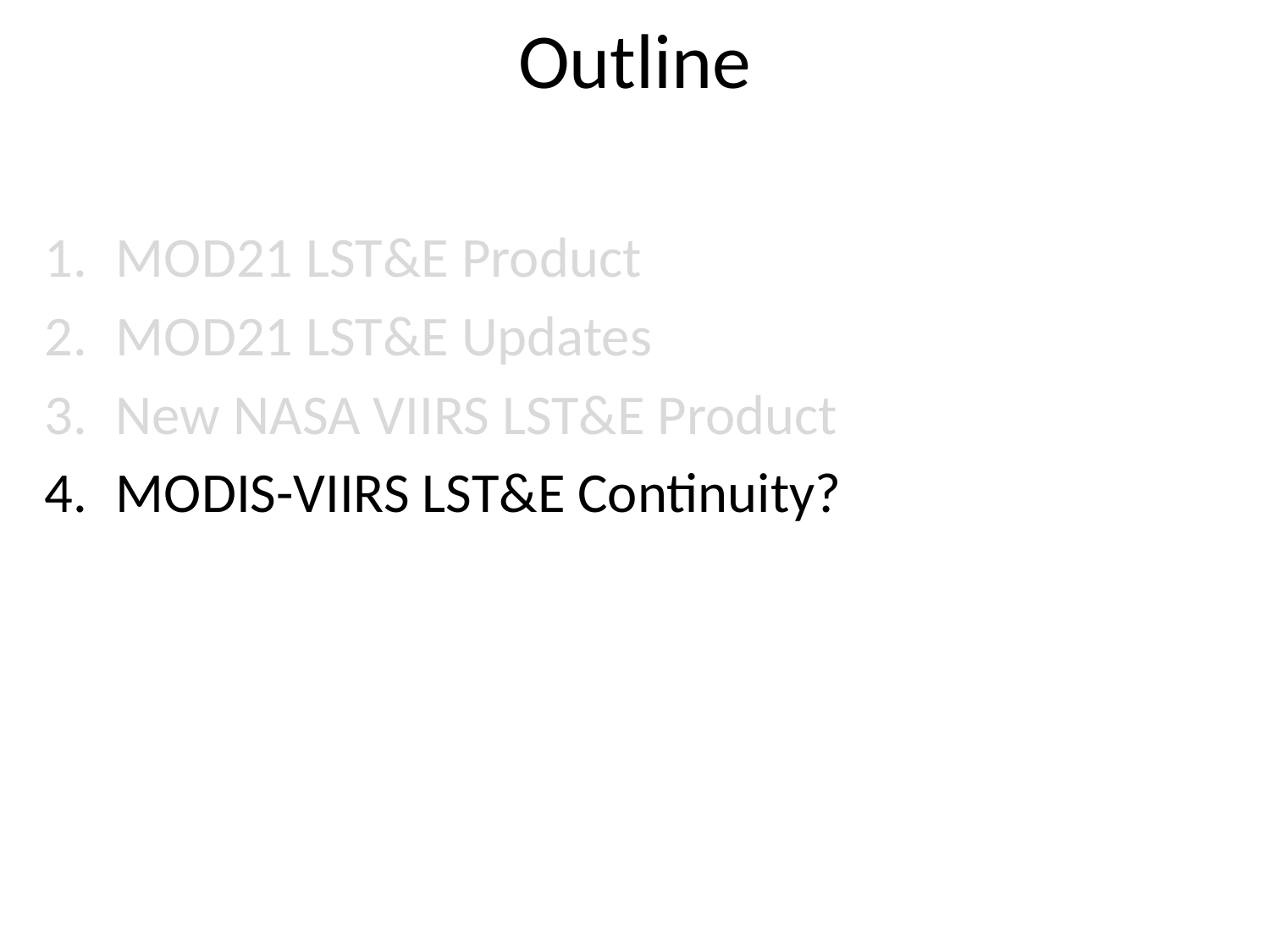

# Outline
MOD21 LST&E Product
MOD21 LST&E Updates
New NASA VIIRS LST&E Product
MODIS-VIIRS LST&E Continuity?